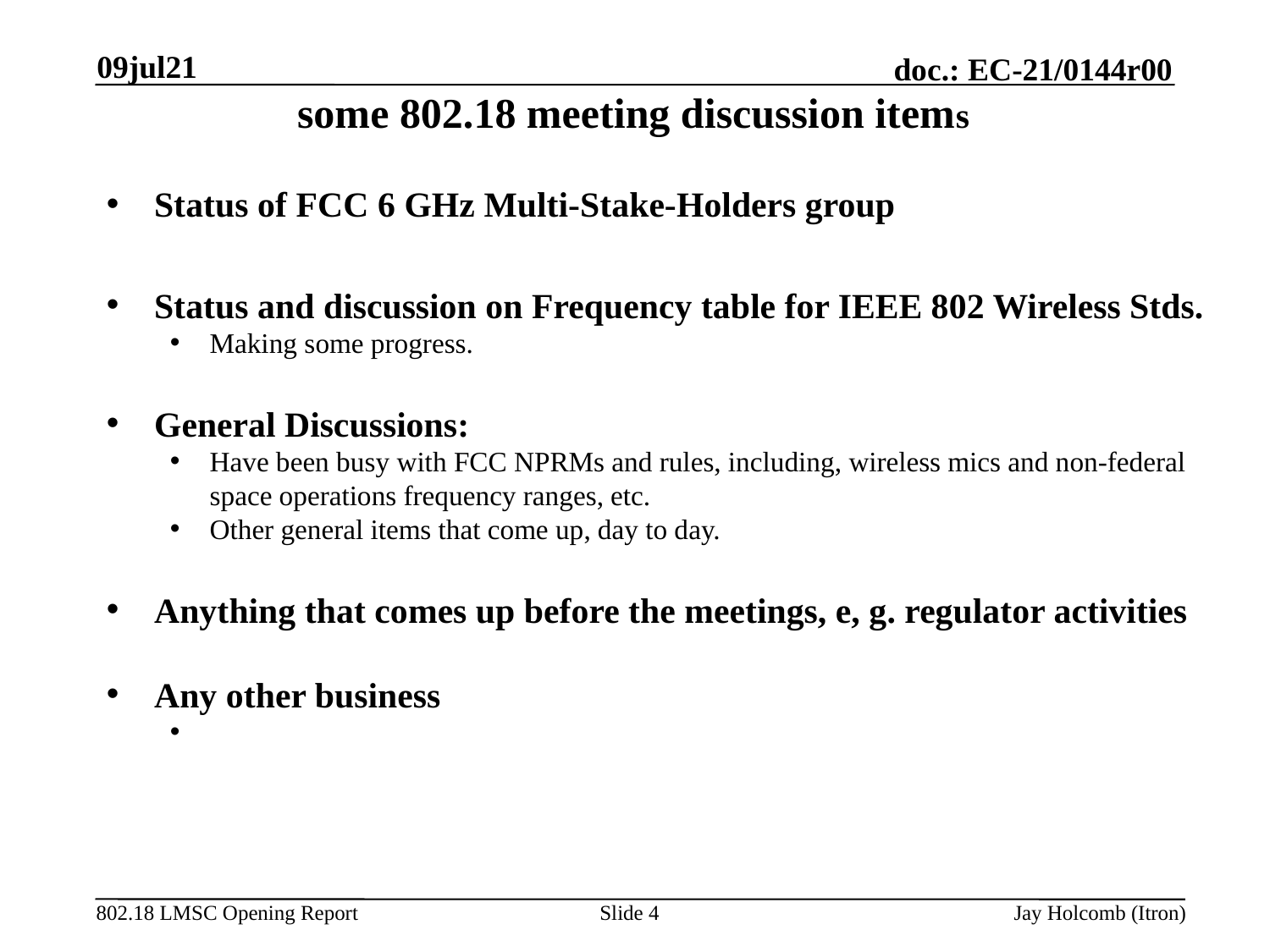

09jul21
# some 802.18 meeting discussion items

Status of FCC 6 GHz Multi-Stake-Holders group

Status and discussion on Frequency table for IEEE 802 Wireless Stds.
Making some progress.

General Discussions:
Have been busy with FCC NPRMs and rules, including, wireless mics and non-federal space operations frequency ranges, etc.
Other general items that come up, day to day.

Anything that comes up before the meetings, e, g. regulator activities

Any other business

Slide 4
Jay Holcomb (Itron)